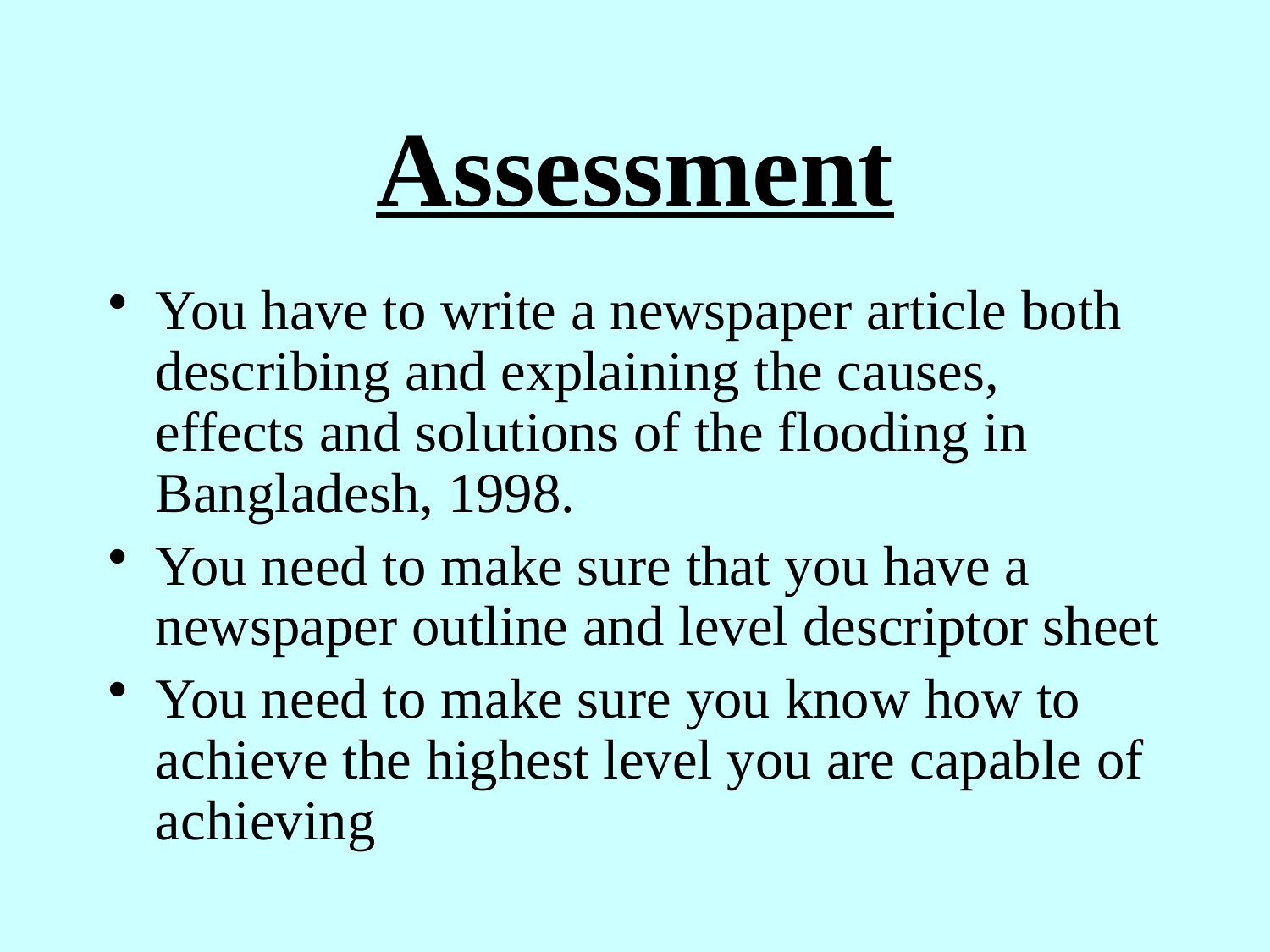

# Assessment
You have to write a newspaper article both describing and explaining the causes, effects and solutions of the flooding in Bangladesh, 1998.
You need to make sure that you have a newspaper outline and level descriptor sheet
You need to make sure you know how to achieve the highest level you are capable of achieving